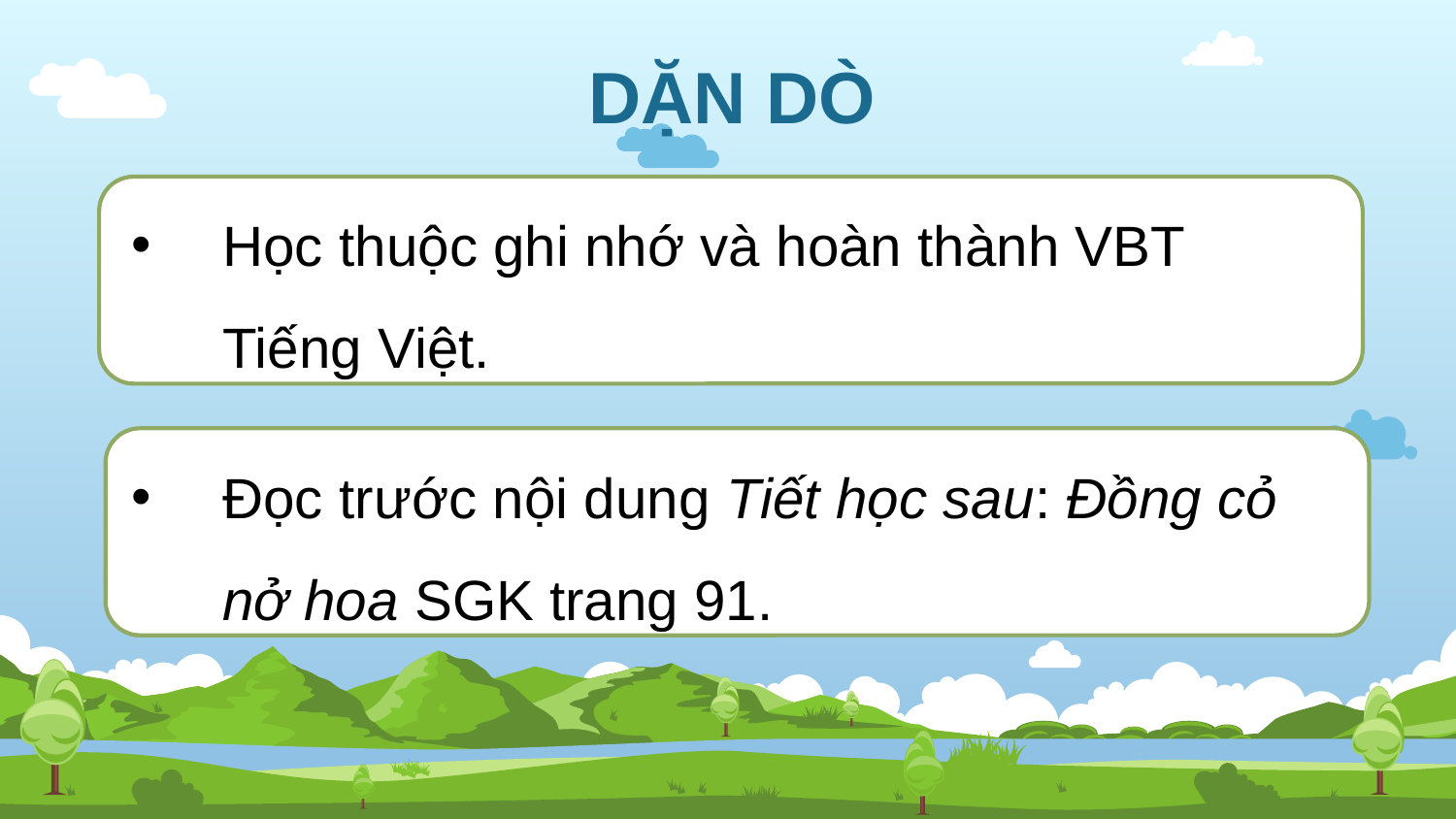

DẶN DÒ

Học thuộc ghi nhớ và hoàn thành VBT Tiếng Việt.
Đọc trước nội dung Tiết học sau: Đồng cỏ nở hoa SGK trang 91.